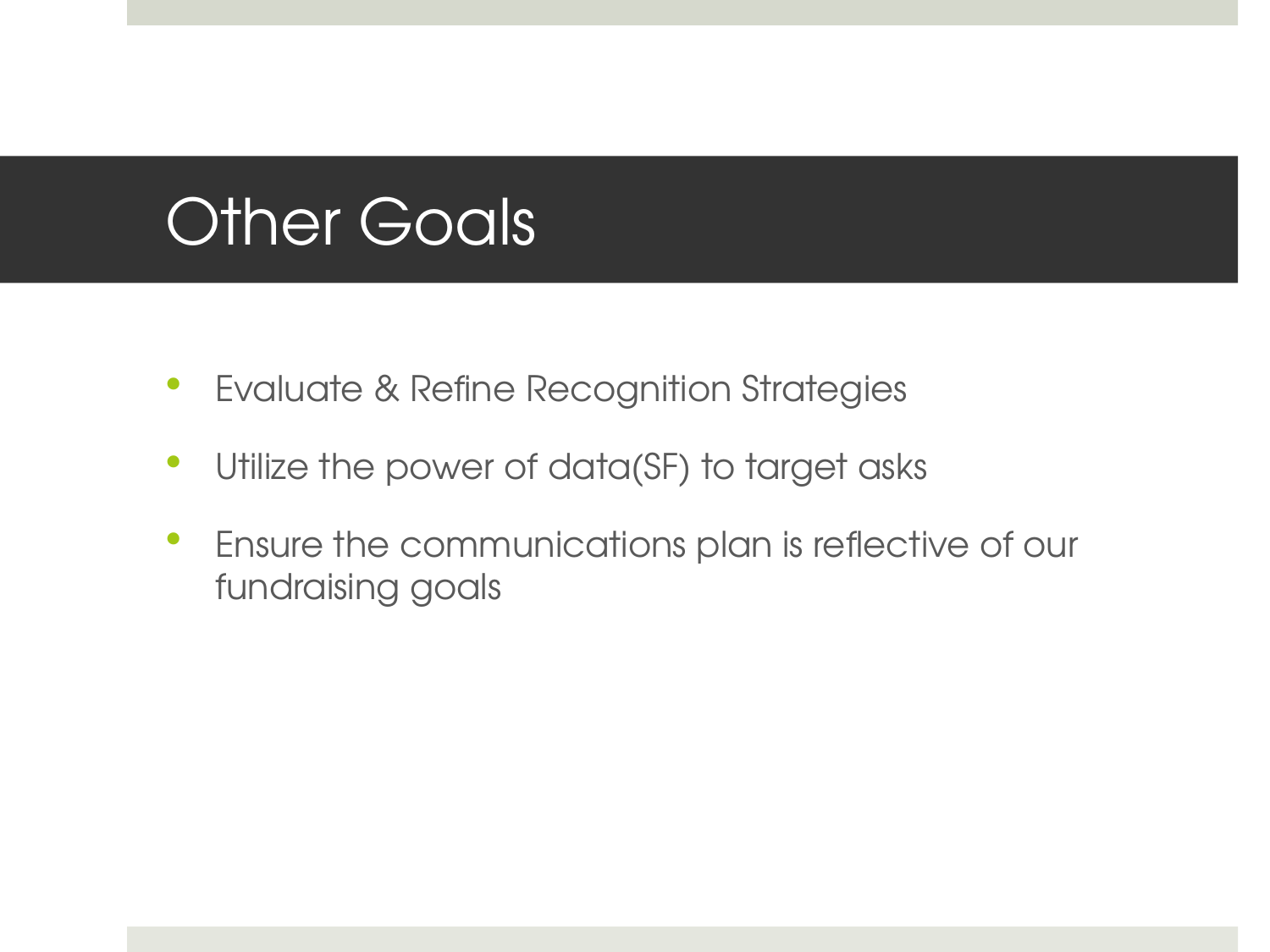

# Other Goals
Evaluate & Refine Recognition Strategies
Utilize the power of data(SF) to target asks
Ensure the communications plan is reflective of our fundraising goals